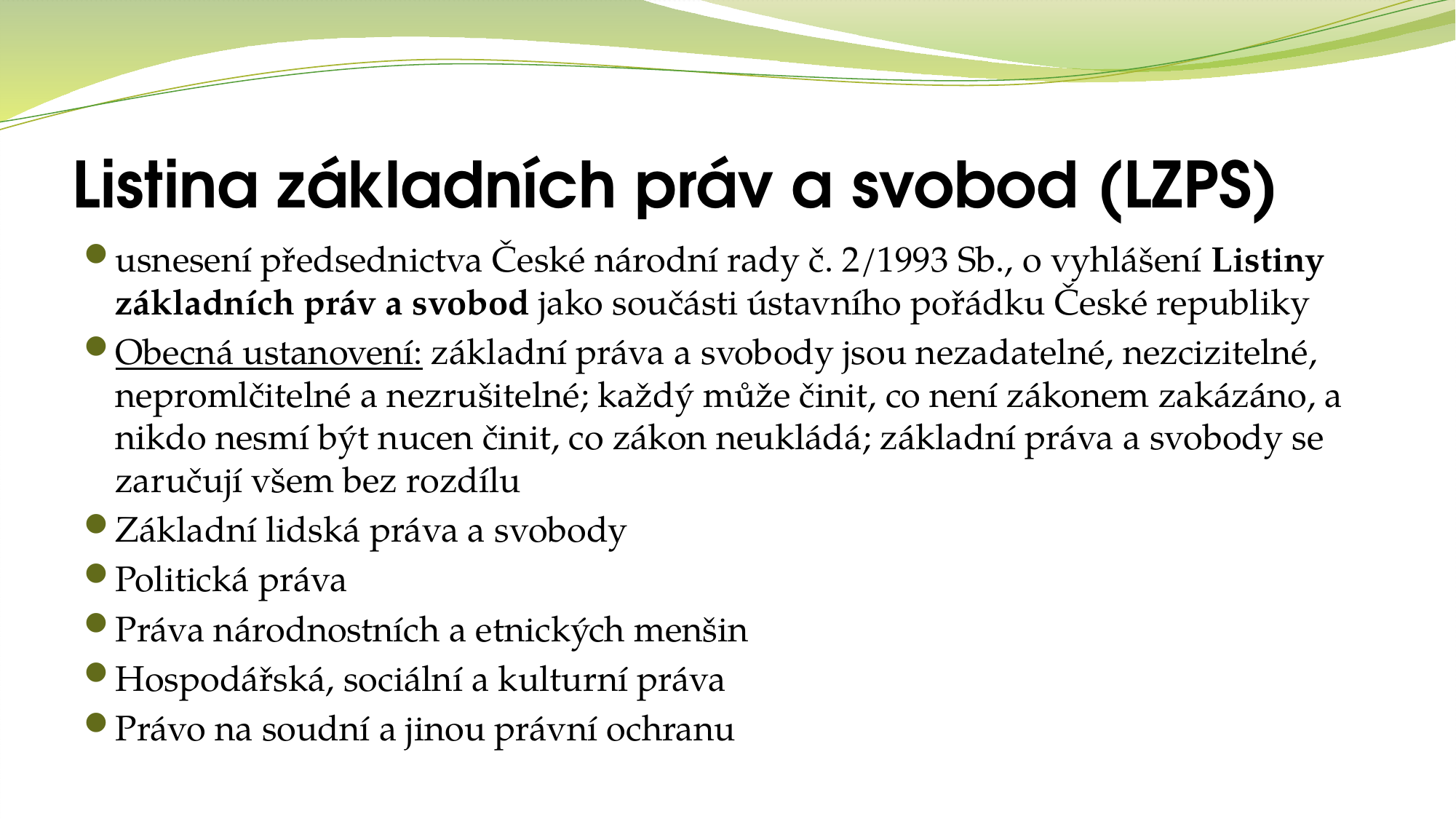

# Listina základních práv a svobod (LZPS)
usnesení předsednictva České národní rady č. 2/1993 Sb., o vyhlášení Listiny základních práv a svobod jako součásti ústavního pořádku České republiky
Obecná ustanovení: základní práva a svobody jsou nezadatelné, nezcizitelné, nepromlčitelné a nezrušitelné; každý může činit, co není zákonem zakázáno, a nikdo nesmí být nucen činit, co zákon neukládá; základní práva a svobody se zaručují všem bez rozdílu
Základní lidská práva a svobody
Politická práva
Práva národnostních a etnických menšin
Hospodářská, sociální a kulturní práva
Právo na soudní a jinou právní ochranu